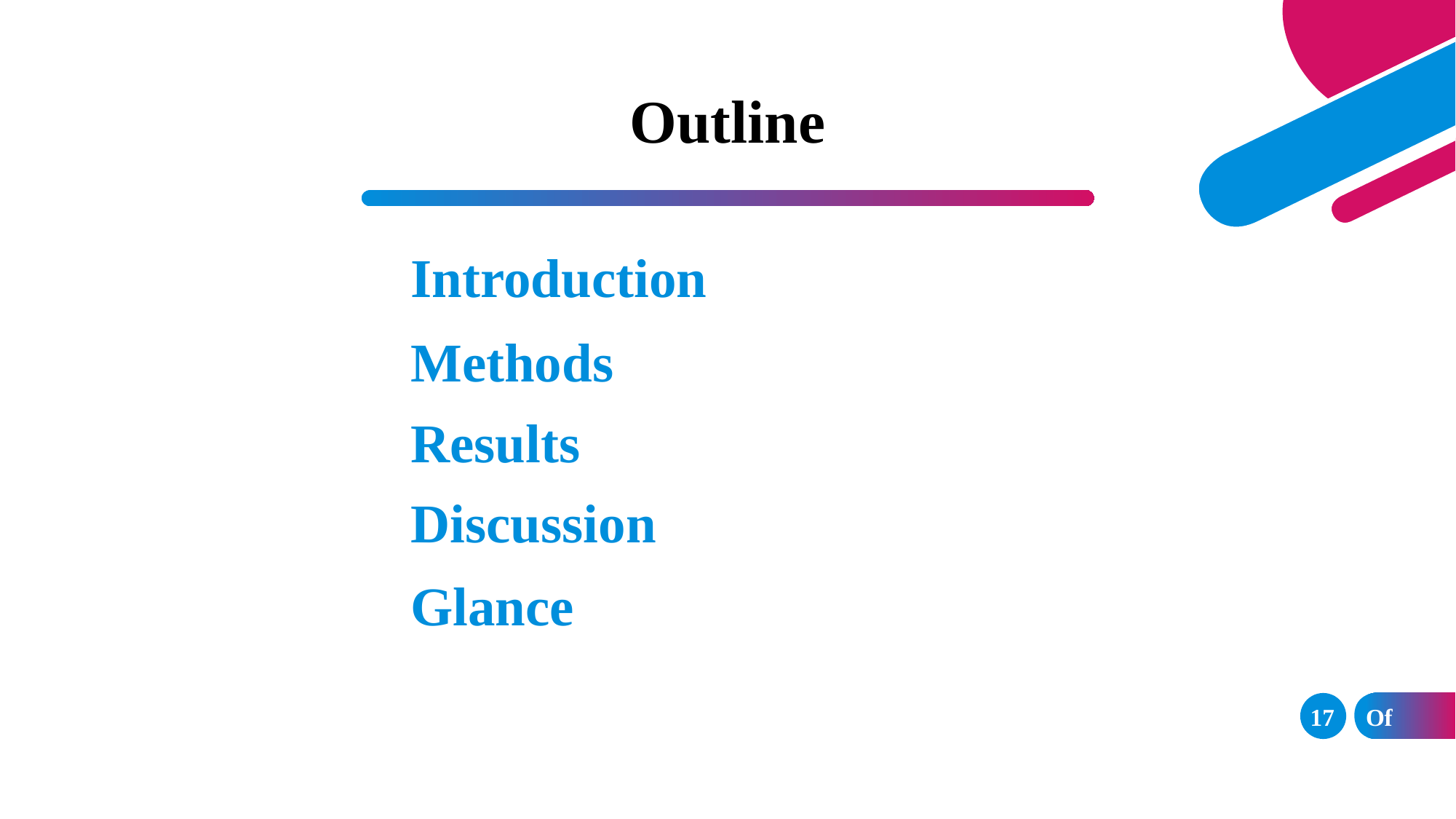

# Outline
Introduction
Methods

Results
Discussion
Glance
17
Of	33